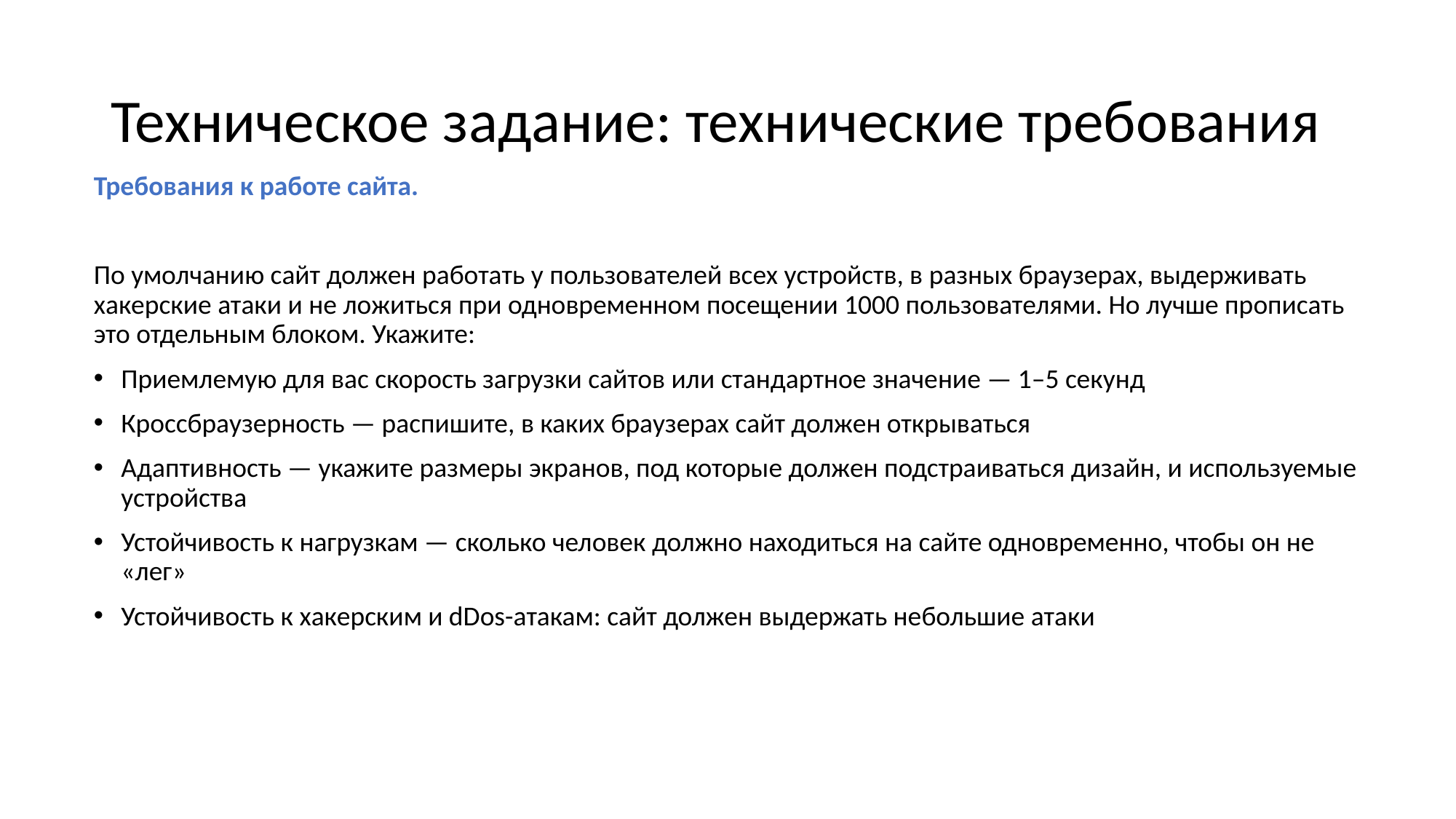

# Техническое задание: технические требования
Требования к работе сайта.

По умолчанию сайт должен работать у пользователей всех устройств, в разных браузерах, выдерживать хакерские атаки и не ложиться при одновременном посещении 1000 пользователями. Но лучше прописать это отдельным блоком. Укажите:
Приемлемую для вас скорость загрузки сайтов или стандартное значение — 1–5 секунд
Кроссбраузерность — распишите, в каких браузерах сайт должен открываться
Адаптивность — укажите размеры экранов, под которые должен подстраиваться дизайн, и используемые устройства
Устойчивость к нагрузкам — сколько человек должно находиться на сайте одновременно, чтобы он не «лег»
Устойчивость к хакерским и dDos-атакам: сайт должен выдержать небольшие атаки